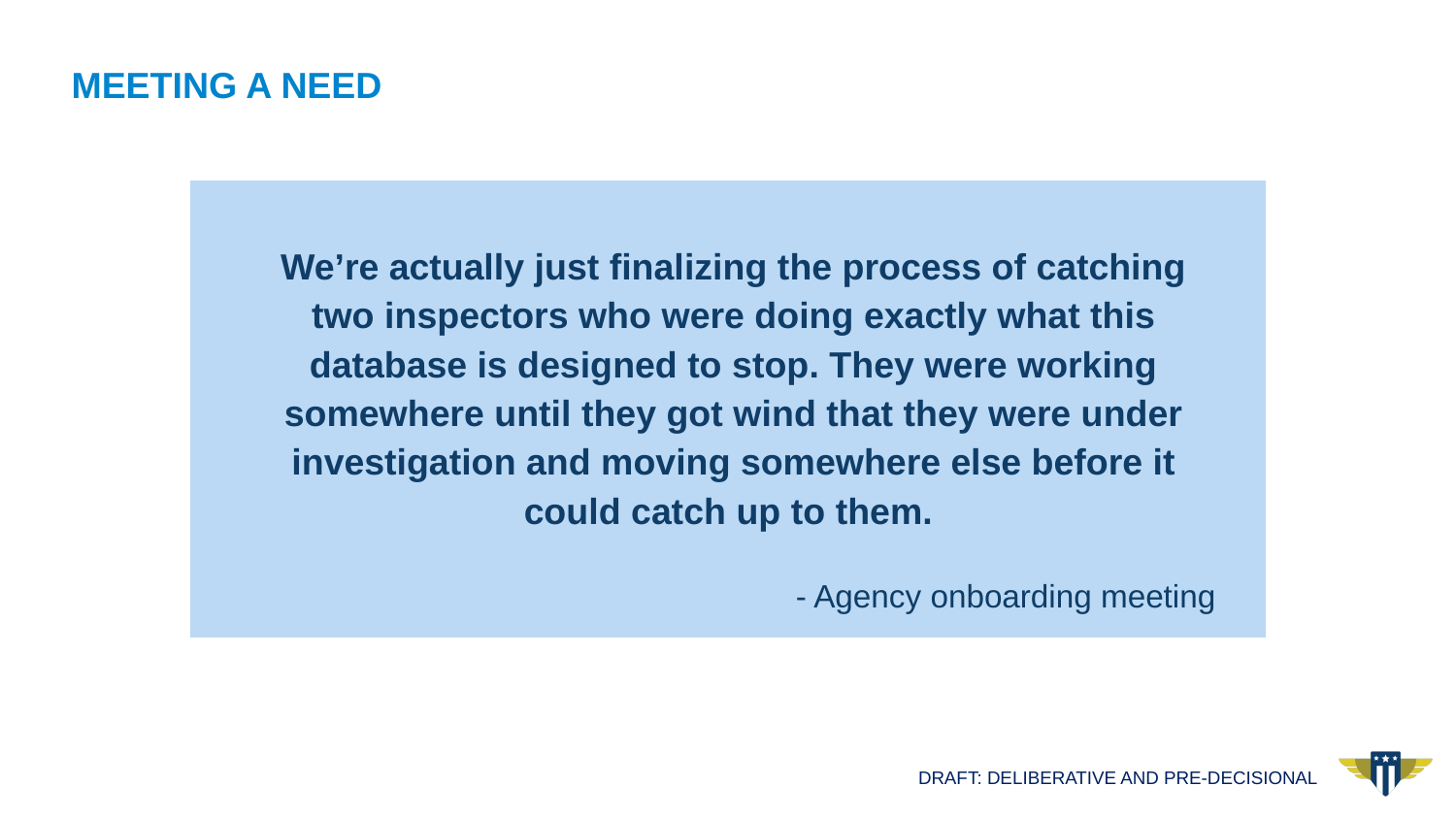

Meeting A NEED

We’re actually just finalizing the process of catching two inspectors who were doing exactly what this database is designed to stop. They were working somewhere until they got wind that they were under investigation and moving somewhere else before it could catch up to them. ​
- Agency onboarding meeting
DRAFT: DELIBERATIVE AND PRE-DECISIONAL